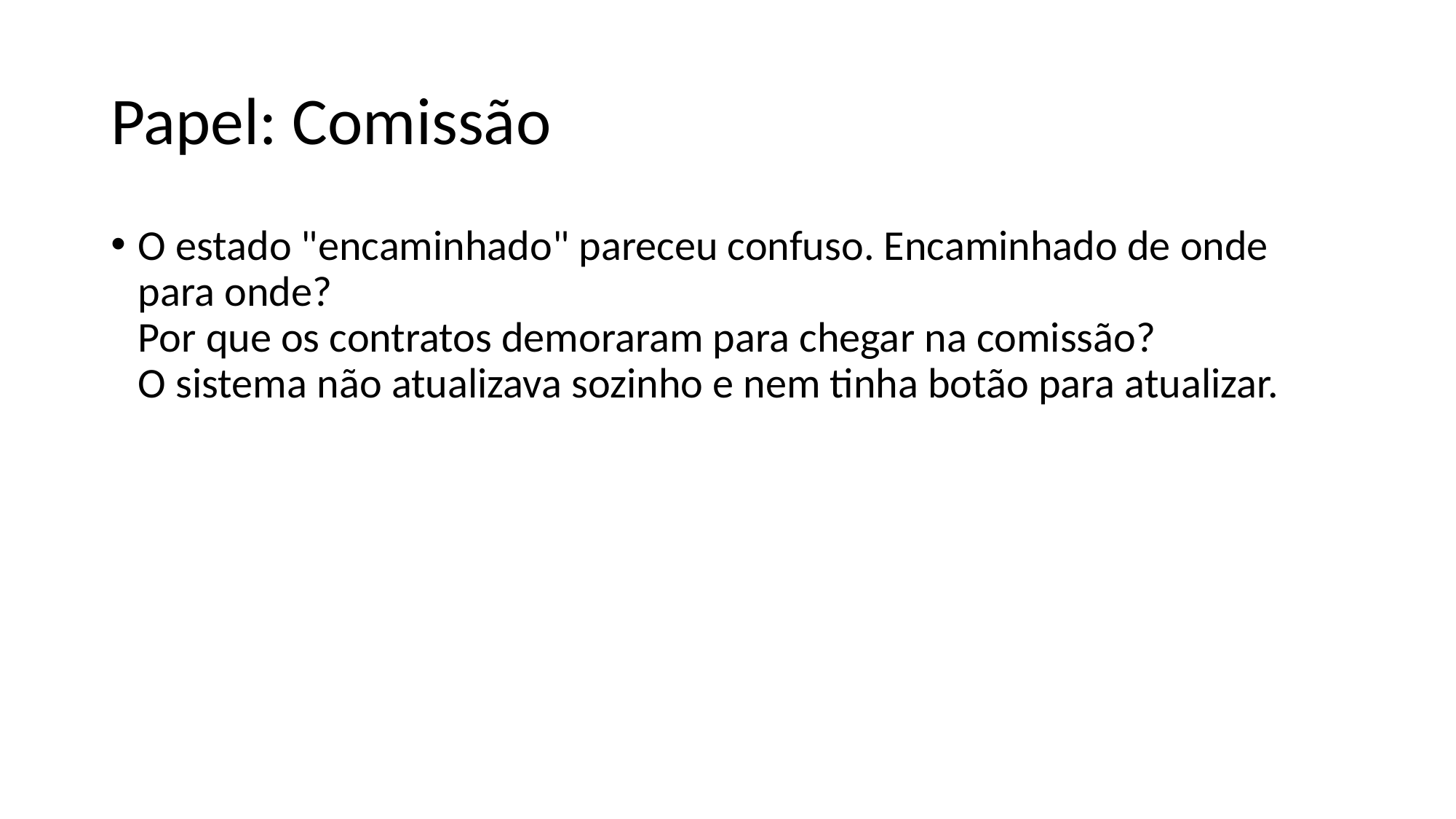

# Papel: Comissão
O estado "encaminhado" pareceu confuso. Encaminhado de onde para onde?
Por que os contratos demoraram para chegar na comissão?
O sistema não atualizava sozinho e nem tinha botão para atualizar.